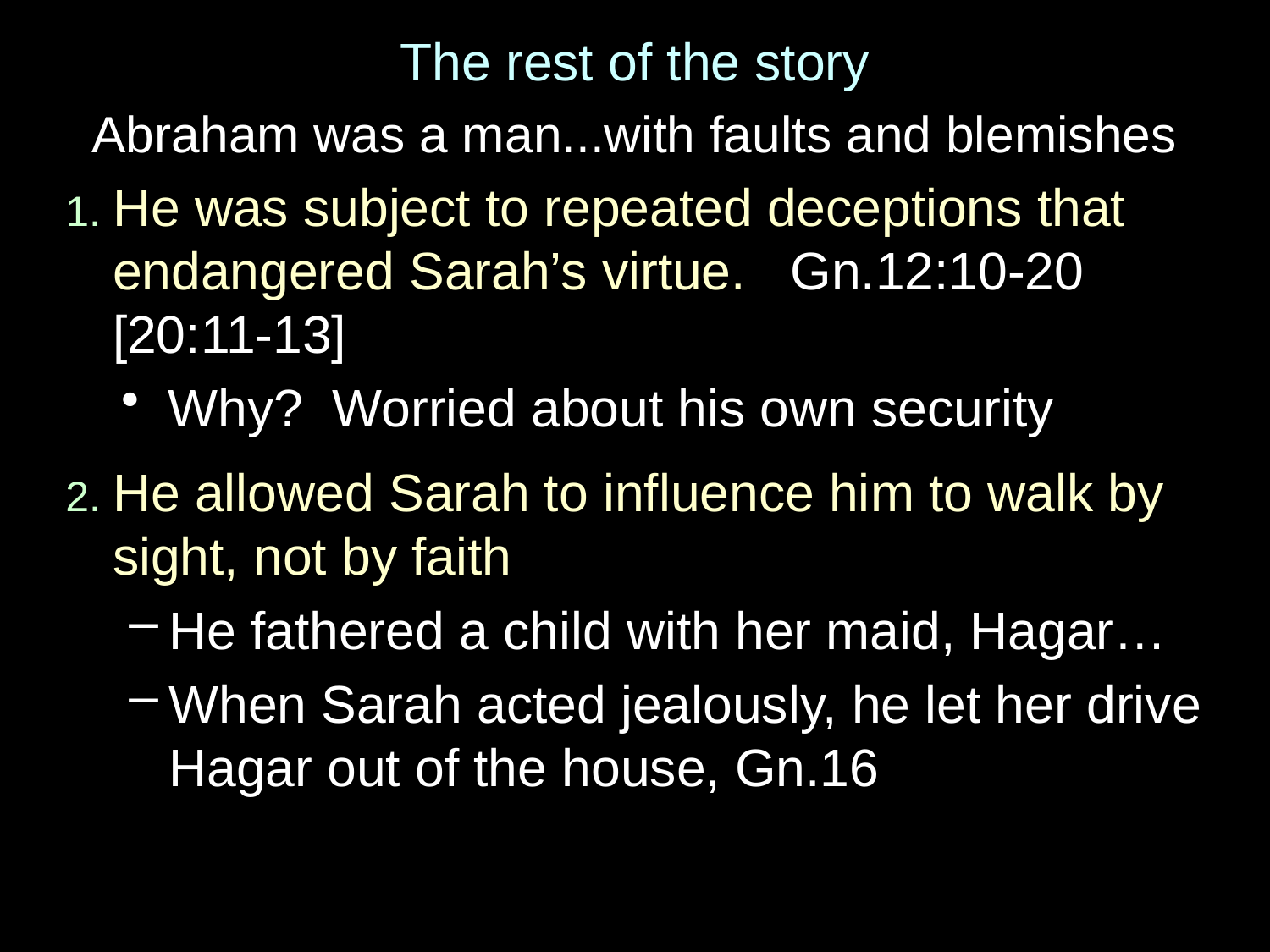

The rest of the story
Abraham was a man...with faults and blemishes
1. He was subject to repeated deceptions that endangered Sarah’s virtue.   Gn.12:10-20 [20:11-13]
Why?  Worried about his own security
2. He allowed Sarah to influence him to walk by sight, not by faith
He fathered a child with her maid, Hagar…
When Sarah acted jealously, he let her drive Hagar out of the house, Gn.16